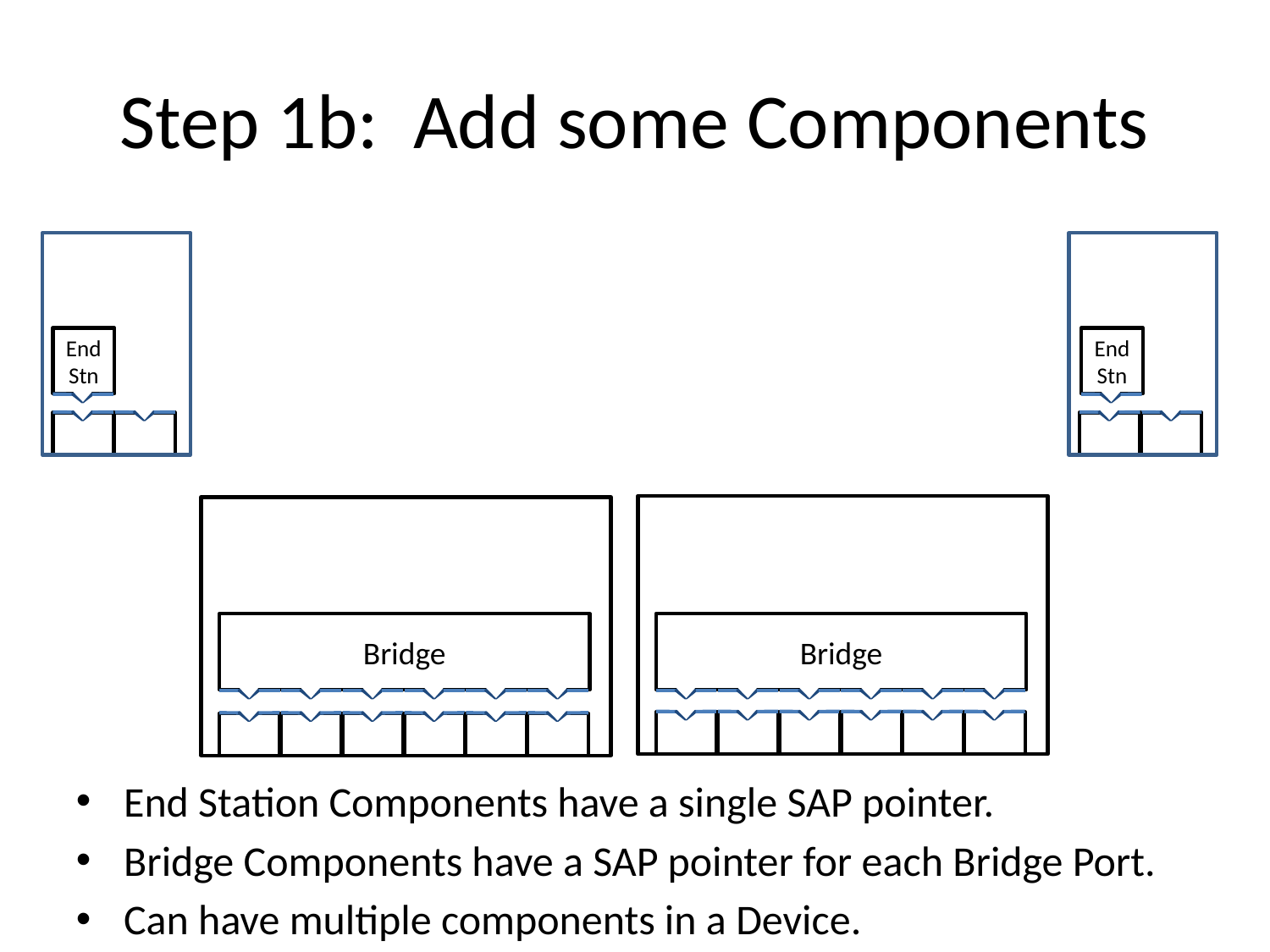

# Step 1b:  Add some Components

End
Stn

End
Stn

Bridge

Bridge

End Station Components have a single SAP pointer.
Bridge Components have a SAP pointer for each Bridge Port.
Can have multiple components in a Device.